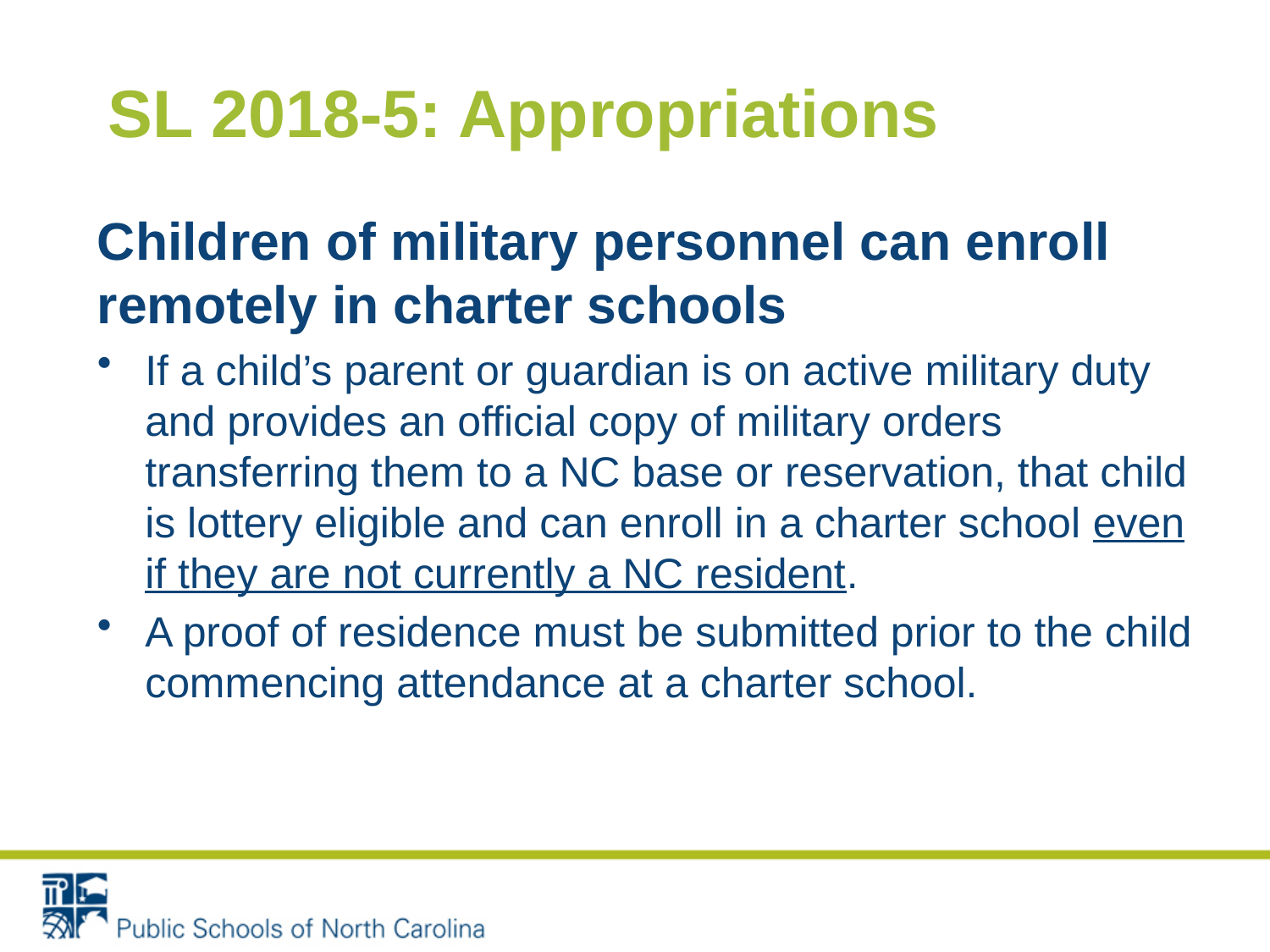

# SL 2018-5: Appropriations
Children of military personnel can enroll remotely in charter schools
If a child’s parent or guardian is on active military duty and provides an official copy of military orders transferring them to a NC base or reservation, that child is lottery eligible and can enroll in a charter school even if they are not currently a NC resident.
A proof of residence must be submitted prior to the child commencing attendance at a charter school.